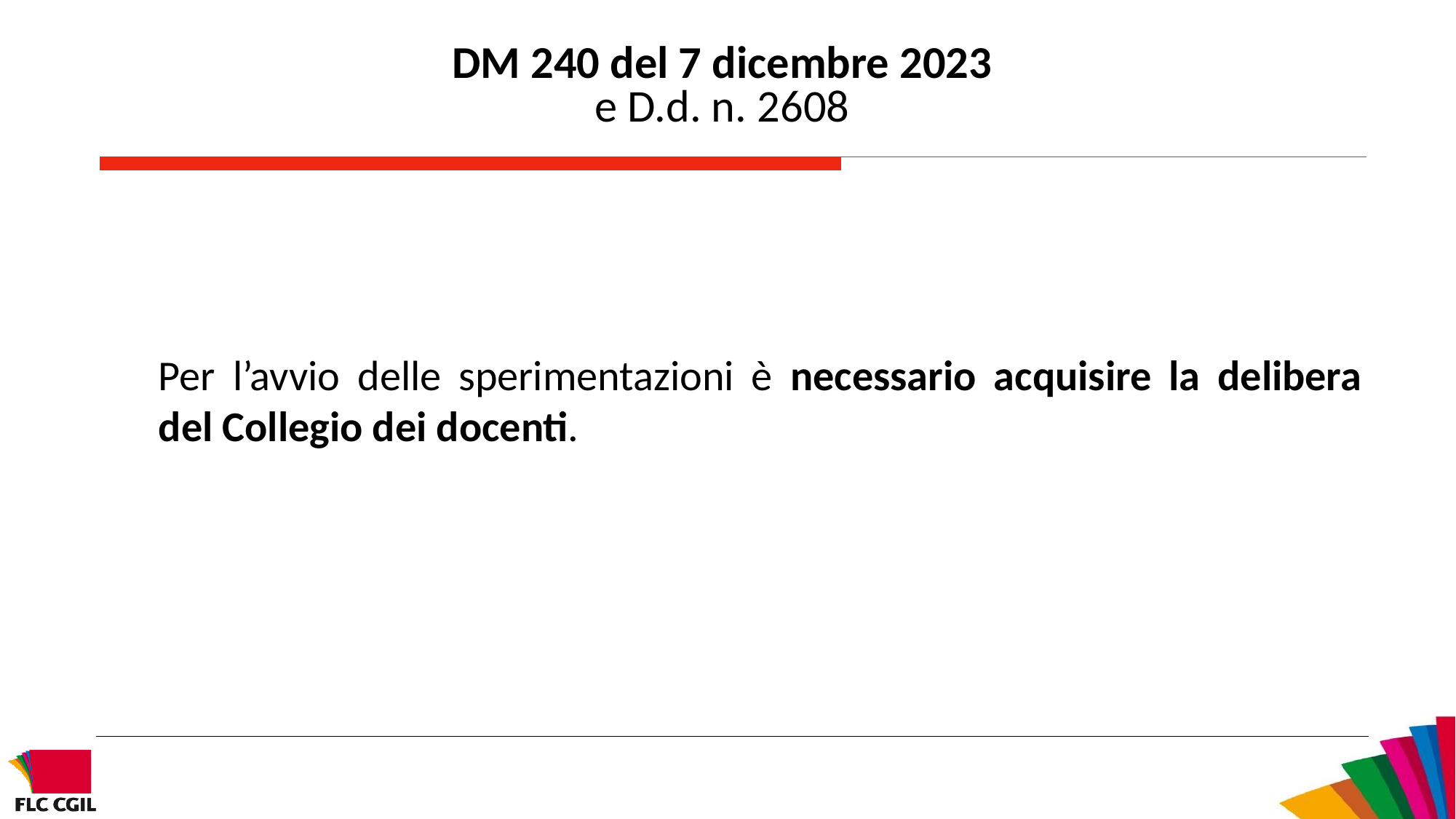

DM 240 del 7 dicembre 2023
e D.d. n. 2608

Per l’avvio delle sperimentazioni è necessario acquisire la delibera del Collegio dei docenti.
9